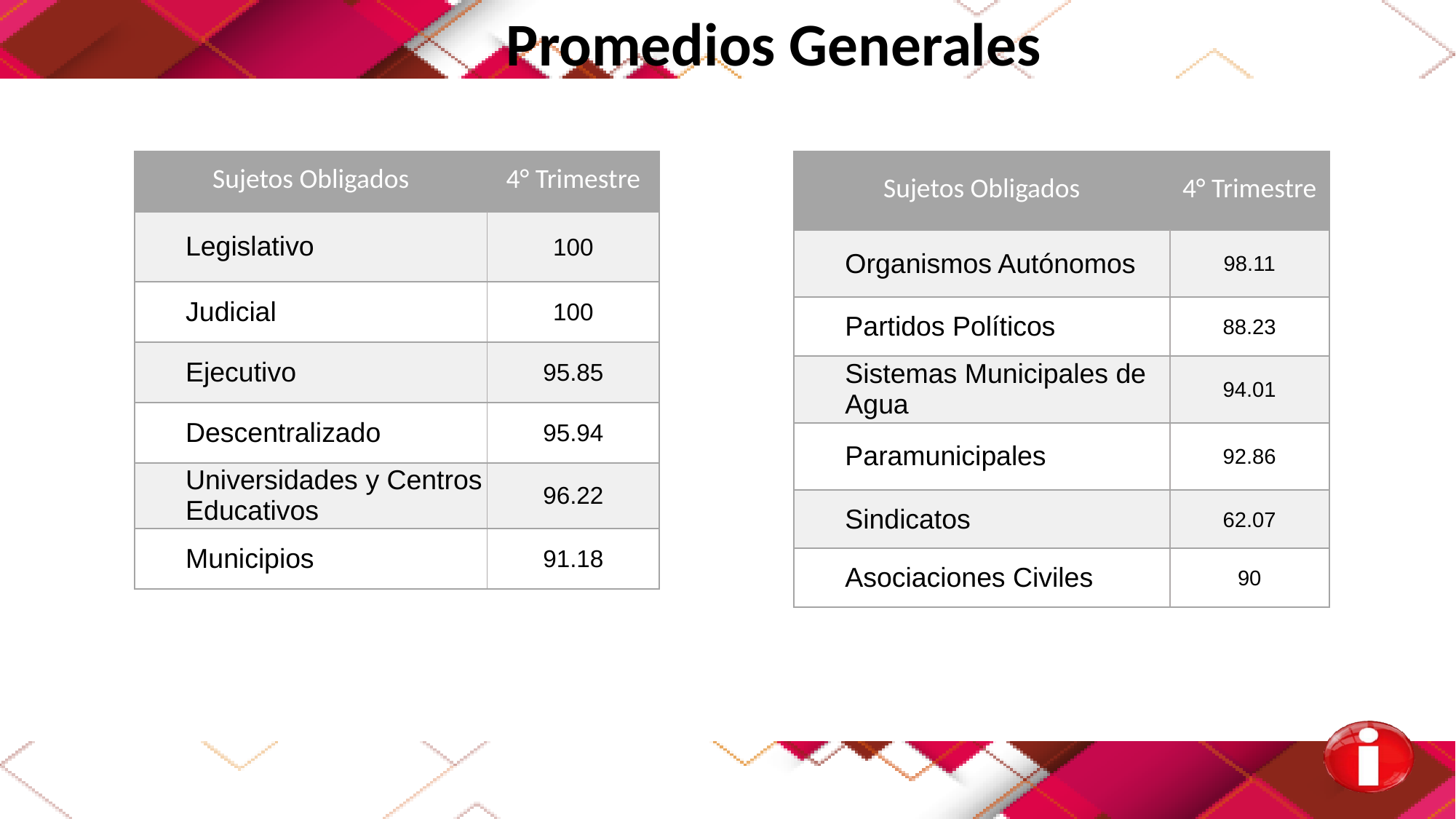

Promedios Generales
| Sujetos Obligados | 4° Trimestre |
| --- | --- |
| Legislativo | 100 |
| Judicial | 100 |
| Ejecutivo | 95.85 |
| Descentralizado | 95.94 |
| Universidades y Centros Educativos | 96.22 |
| Municipios | 91.18 |
| Sujetos Obligados | 4° Trimestre |
| --- | --- |
| Organismos Autónomos | 98.11 |
| Partidos Políticos | 88.23 |
| Sistemas Municipales de Agua | 94.01 |
| Paramunicipales | 92.86 |
| Sindicatos | 62.07 |
| Asociaciones Civiles | 90 |